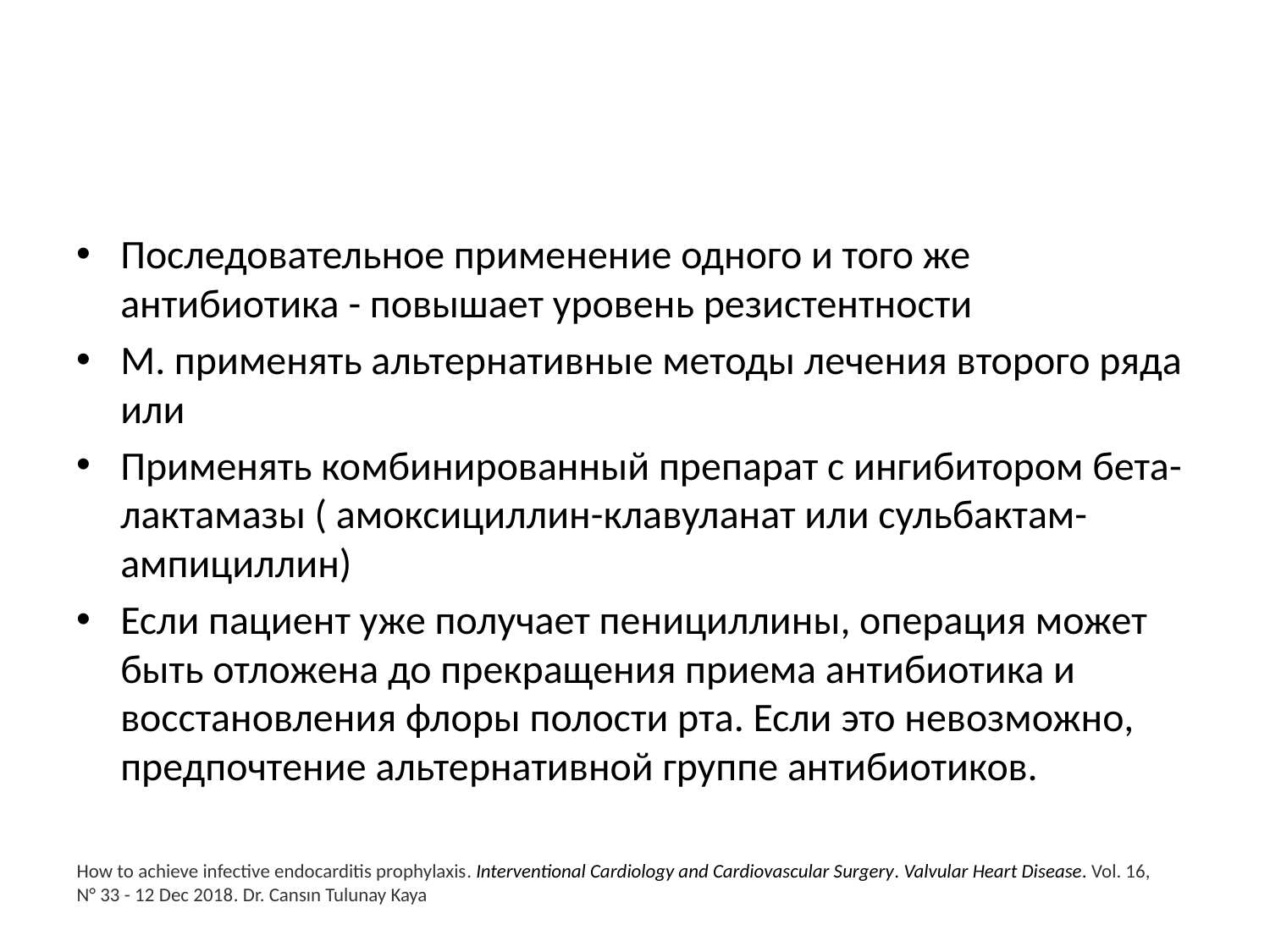

#
Последовательное применение одного и того же антибиотика - повышает уровень резистентности
М. применять альтернативные методы лечения второго ряда или
Применять комбинированный препарат с ингибитором бета-лактамазы ( амоксициллин-клавуланат или сульбактам-ампициллин)
Если пациент уже получает пенициллины, операция может быть отложена до прекращения приема антибиотика и восстановления флоры полости рта. Если это невозможно, предпочтение альтернативной группе антибиотиков.
How to achieve infective endocarditis prophylaxis. Interventional Cardiology and Cardiovascular Surgery. Valvular Heart Disease. Vol. 16, N° 33 - 12 Dec 2018. Dr. Cansın Tulunay Kaya